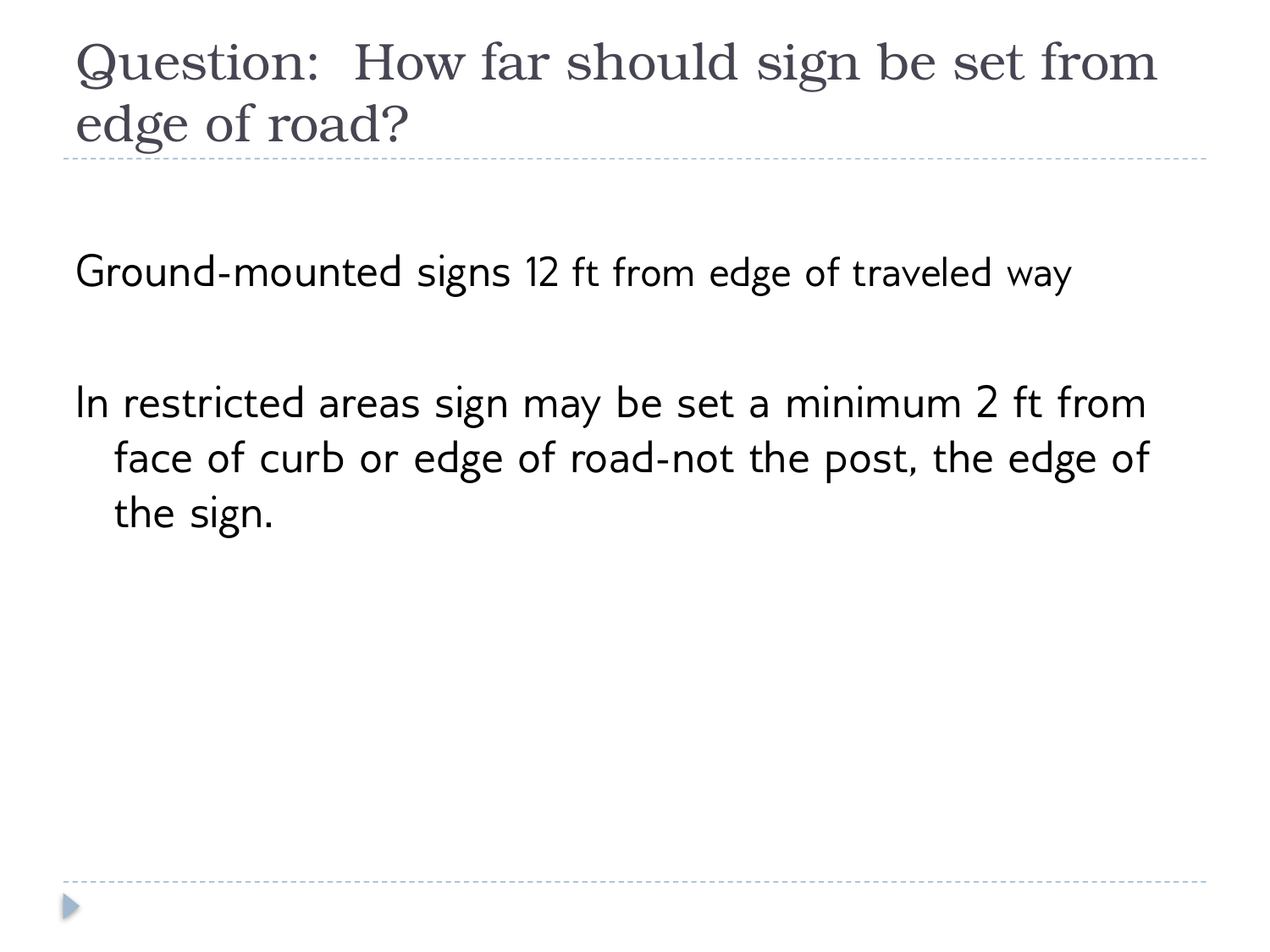

# Question:  How far should sign be set from edge of road?

Ground-mounted signs 12 ft from edge of traveled way

In restricted areas sign may be set a minimum 2 ft from face of curb or edge of road-not the post, the edge of the sign.